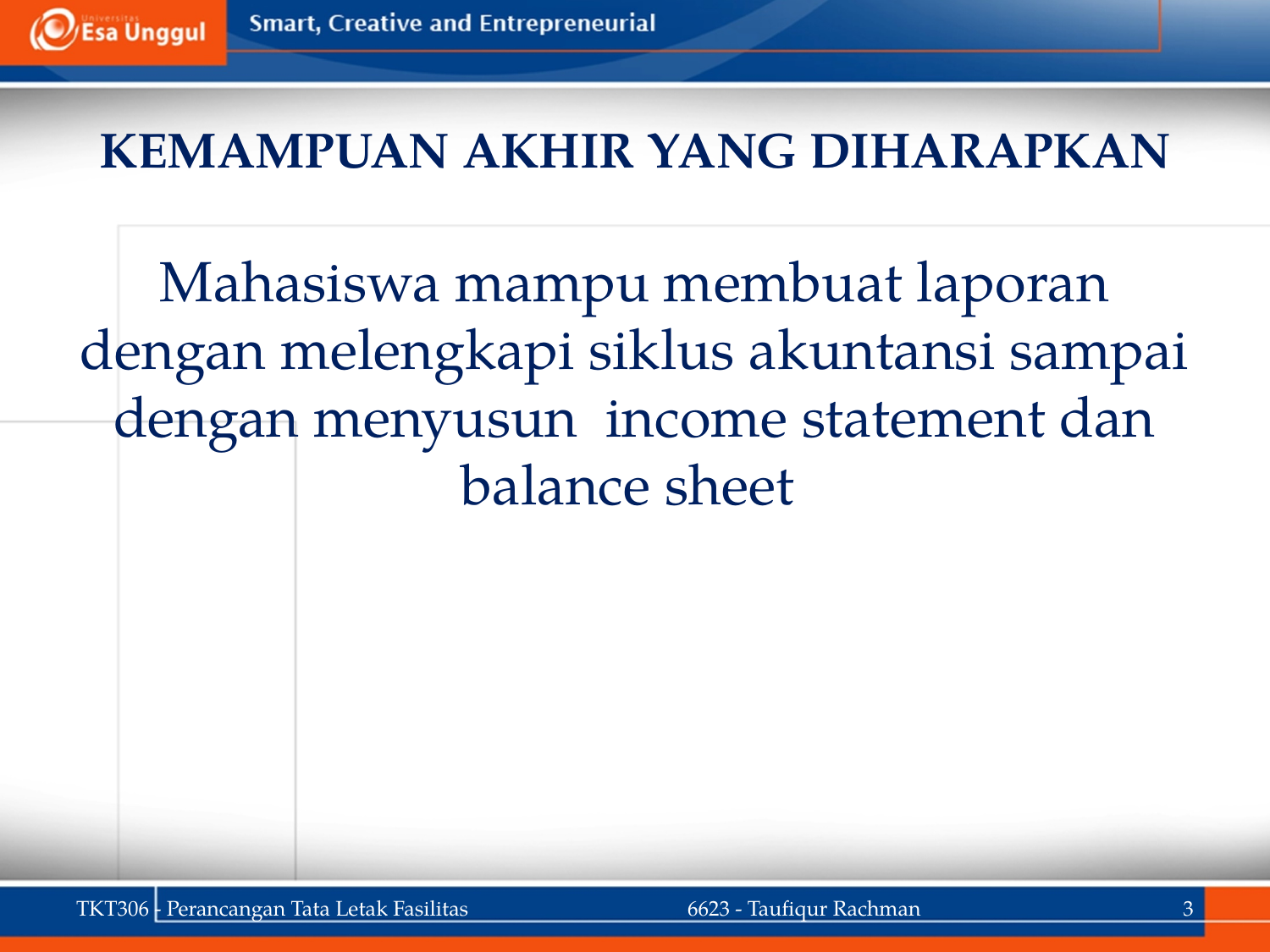

# KEMAMPUAN AKHIR YANG DIHARAPKAN
Mahasiswa mampu membuat laporan dengan melengkapi siklus akuntansi sampai dengan menyusun  income statement dan balance sheet
TKT306 - Perancangan Tata Letak Fasilitas
6623 - Taufiqur Rachman
3